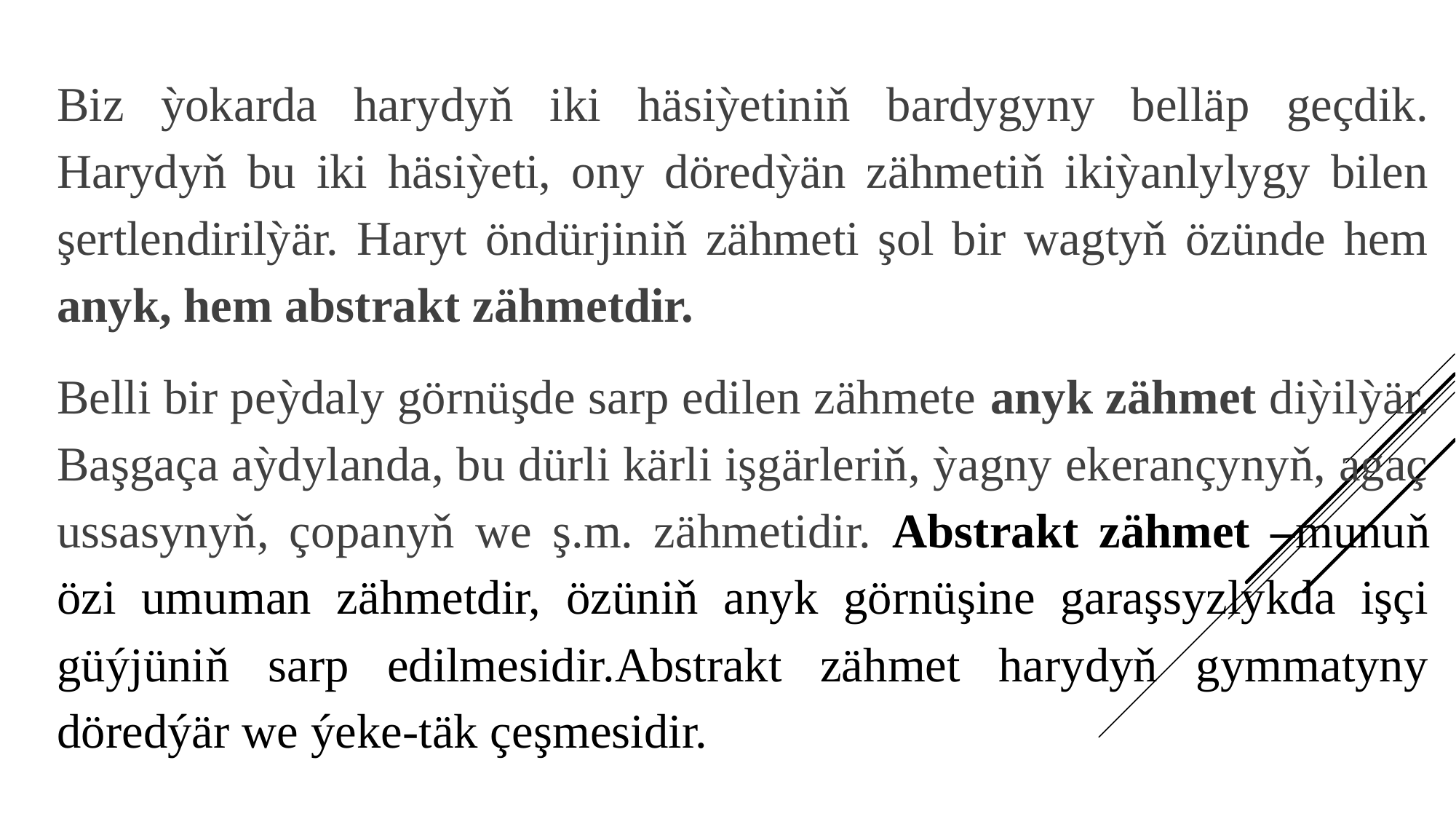

Biz ỳokarda harydyň iki häsiỳetiniň bardygyny belläp geçdik. Harydyň bu iki häsiỳeti, ony döredỳän zähmetiň ikiỳanlylygy bilen şertlendirilỳär. Haryt öndürjiniň zähmeti şol bir wagtyň özünde hem anyk, hem abstrakt zähmetdir.
Belli bir peỳdaly görnüşde sarp edilen zähmete anyk zähmet diỳilỳär. Başgaça aỳdylanda, bu dürli kärli işgärleriň, ỳagny ekerançynyň, agaç ussasynyň, çopanyň we ş.m. zähmetidir. Abstrakt zähmet –munuň özi umuman zähmetdir, özüniň anyk görnüşine garaşsyzlykda işçi güýjüniň sarp edilmesidir.Abstrakt zähmet harydyň gymmatyny döredýär we ýeke-täk çeşmesidir.